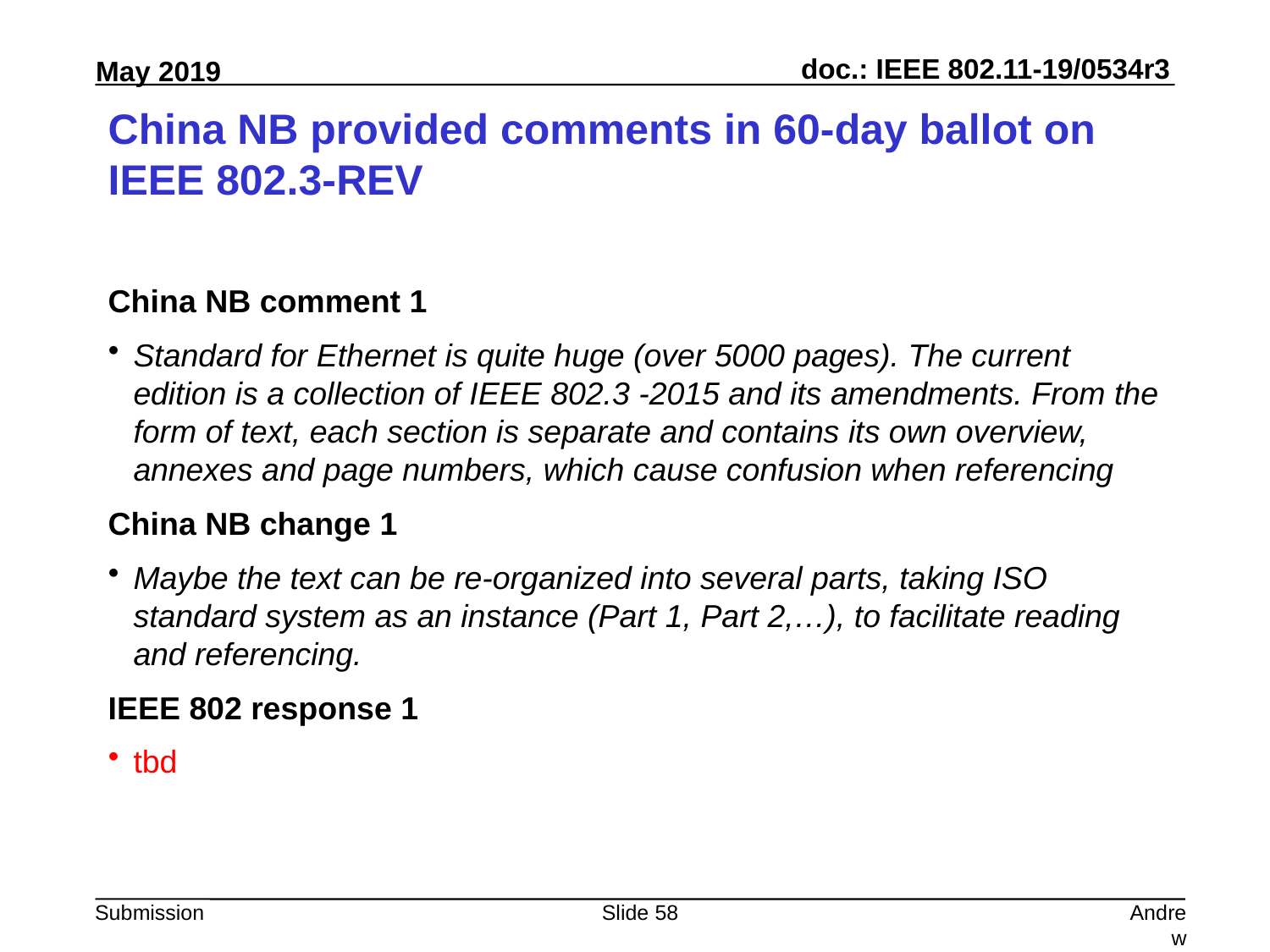

# China NB provided comments in 60-day ballot on IEEE 802.3-REV
China NB comment 1
Standard for Ethernet is quite huge (over 5000 pages). The current edition is a collection of IEEE 802.3 -2015 and its amendments. From the form of text, each section is separate and contains its own overview, annexes and page numbers, which cause confusion when referencing
China NB change 1
Maybe the text can be re-organized into several parts, taking ISO standard system as an instance (Part 1, Part 2,…), to facilitate reading and referencing.
IEEE 802 response 1
tbd
Slide 58
Andrew Myles, Cisco